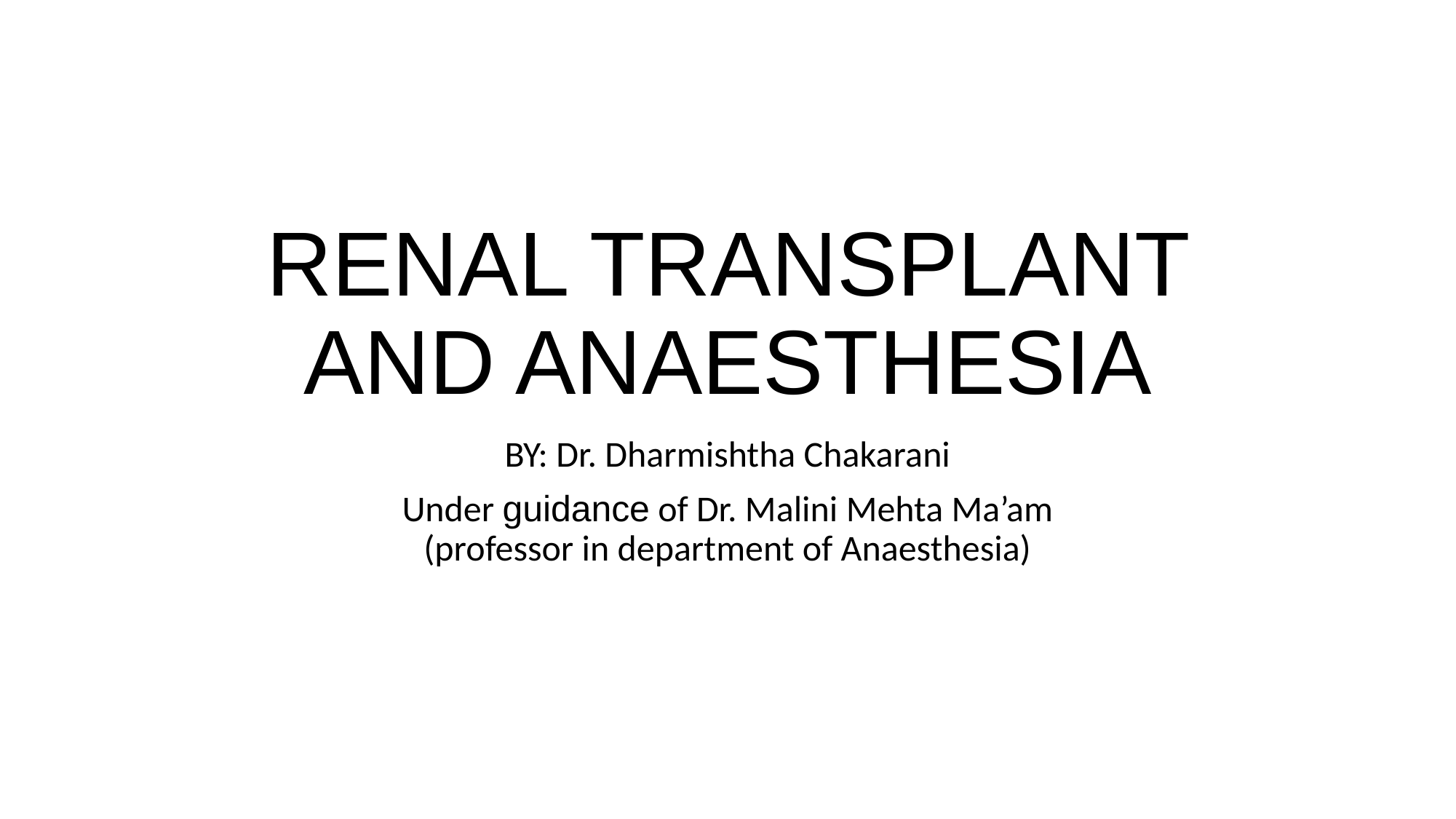

# RENAL TRANSPLANT AND ANAESTHESIA
BY: Dr. Dharmishtha Chakarani
Under guidance of Dr. Malini Mehta Ma’am (professor in department of Anaesthesia)